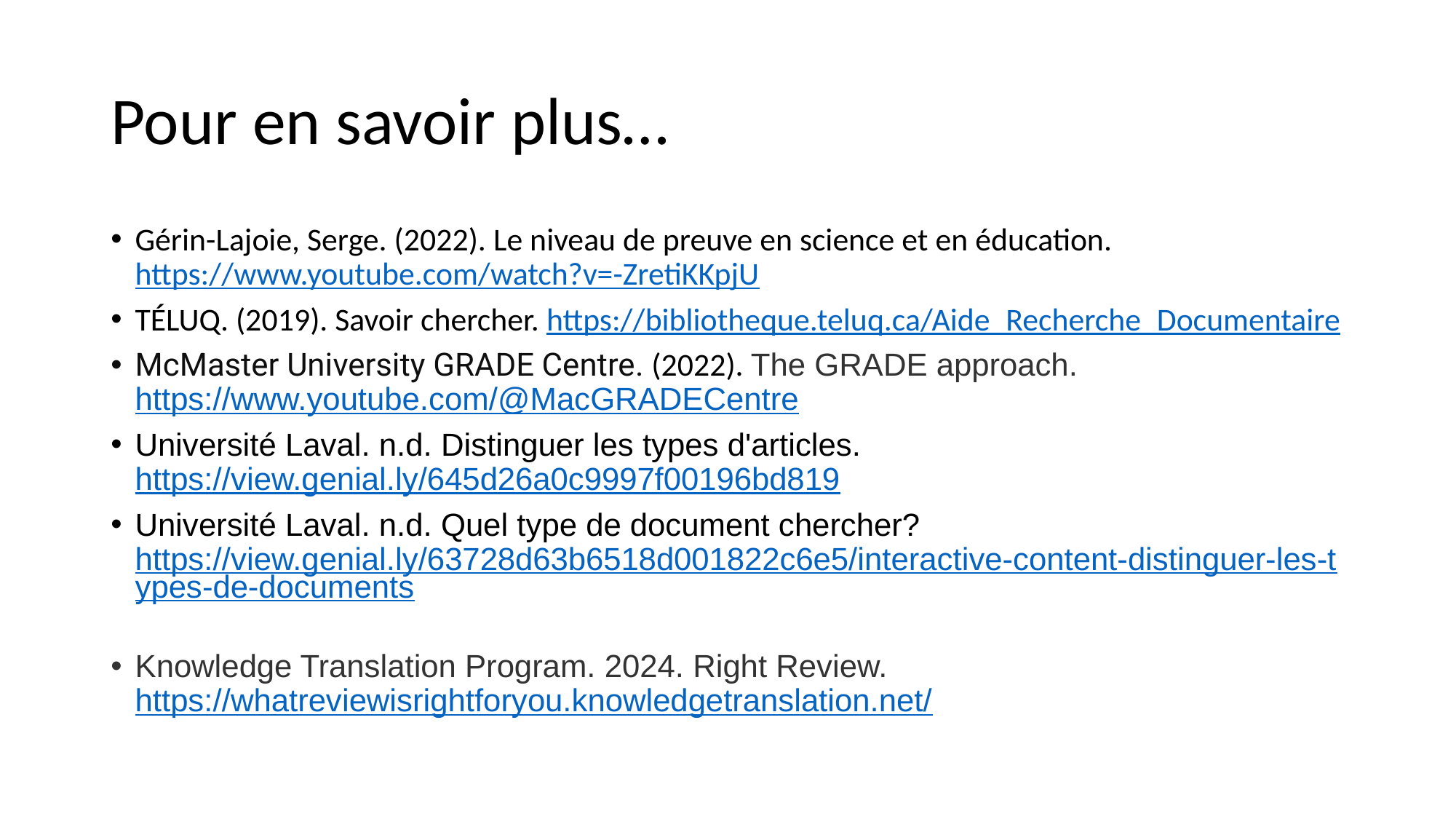

# Pour en savoir plus…
Gérin-Lajoie, Serge. (2022). Le niveau de preuve en science et en éducation. https://www.youtube.com/watch?v=-ZretiKKpjU
TÉLUQ. (2019). Savoir chercher. https://bibliotheque.teluq.ca/Aide_Recherche_Documentaire
McMaster University GRADE Centre. (2022). The GRADE approach. https://www.youtube.com/@MacGRADECentre
Université Laval. n.d. Distinguer les types d'articles. https://view.genial.ly/645d26a0c9997f00196bd819
Université Laval. n.d. Quel type de document chercher? https://view.genial.ly/63728d63b6518d001822c6e5/interactive-content-distinguer-les-types-de-documents
Knowledge Translation Program. 2024. Right Review. https://whatreviewisrightforyou.knowledgetranslation.net/